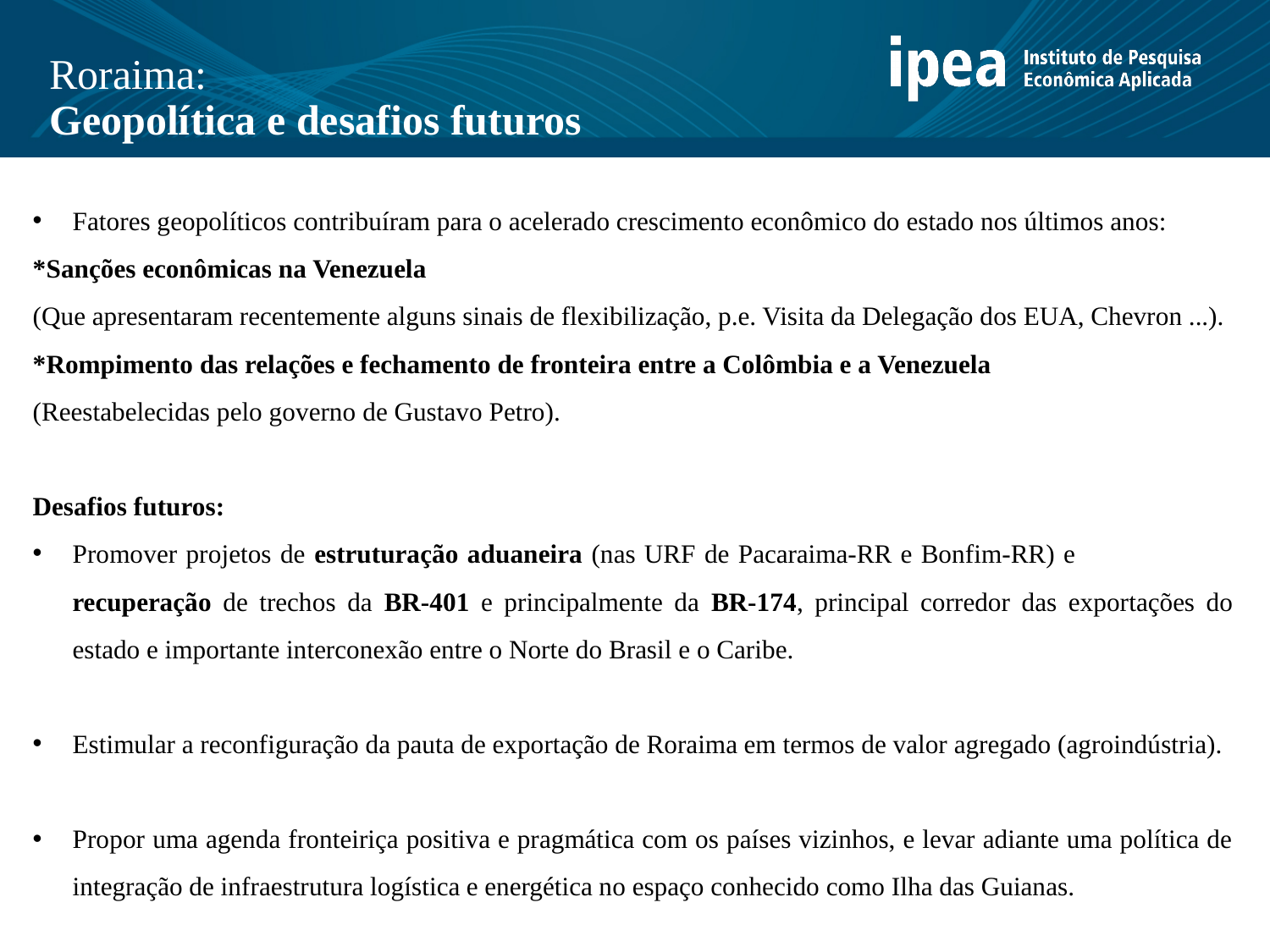

Roraima:
Geopolítica e desafios futuros
Fatores geopolíticos contribuíram para o acelerado crescimento econômico do estado nos últimos anos:
*Sanções econômicas na Venezuela
(Que apresentaram recentemente alguns sinais de flexibilização, p.e. Visita da Delegação dos EUA, Chevron ...).
*Rompimento das relações e fechamento de fronteira entre a Colômbia e a Venezuela
(Reestabelecidas pelo governo de Gustavo Petro).

Desafios futuros:
Promover projetos de estruturação aduaneira (nas URF de Pacaraima-RR e Bonfim-RR) e                   recuperação de trechos da BR-401 e principalmente da BR-174, principal corredor das exportações do estado e importante interconexão entre o Norte do Brasil e o Caribe.

Estimular a reconfiguração da pauta de exportação de Roraima em termos de valor agregado (agroindústria).

Propor uma agenda fronteiriça positiva e pragmática com os países vizinhos, e levar adiante uma política de integração de infraestrutura logística e energética no espaço conhecido como Ilha das Guianas.